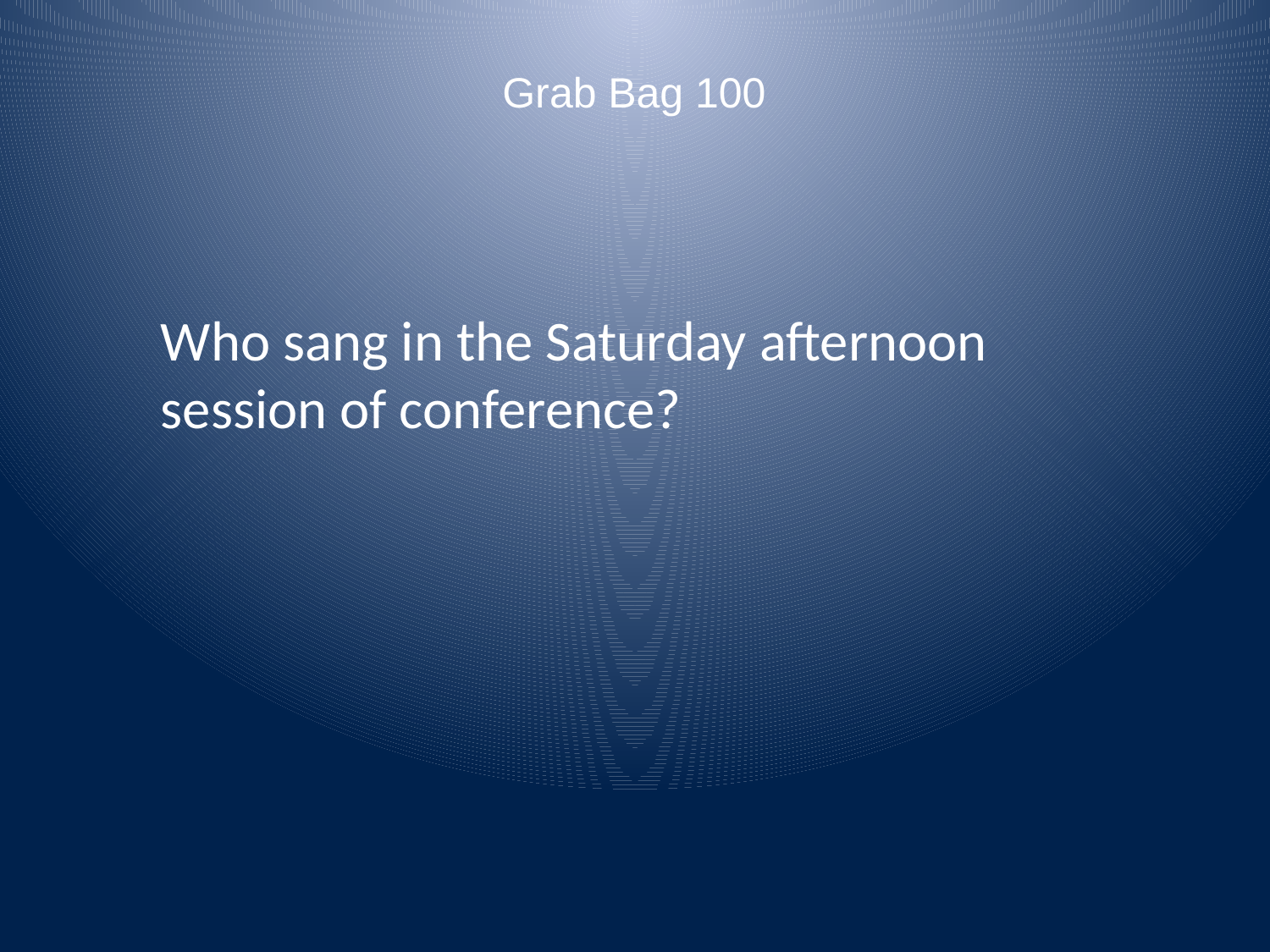

Grab Bag 100
Who sang in the Saturday afternoon session of conference?